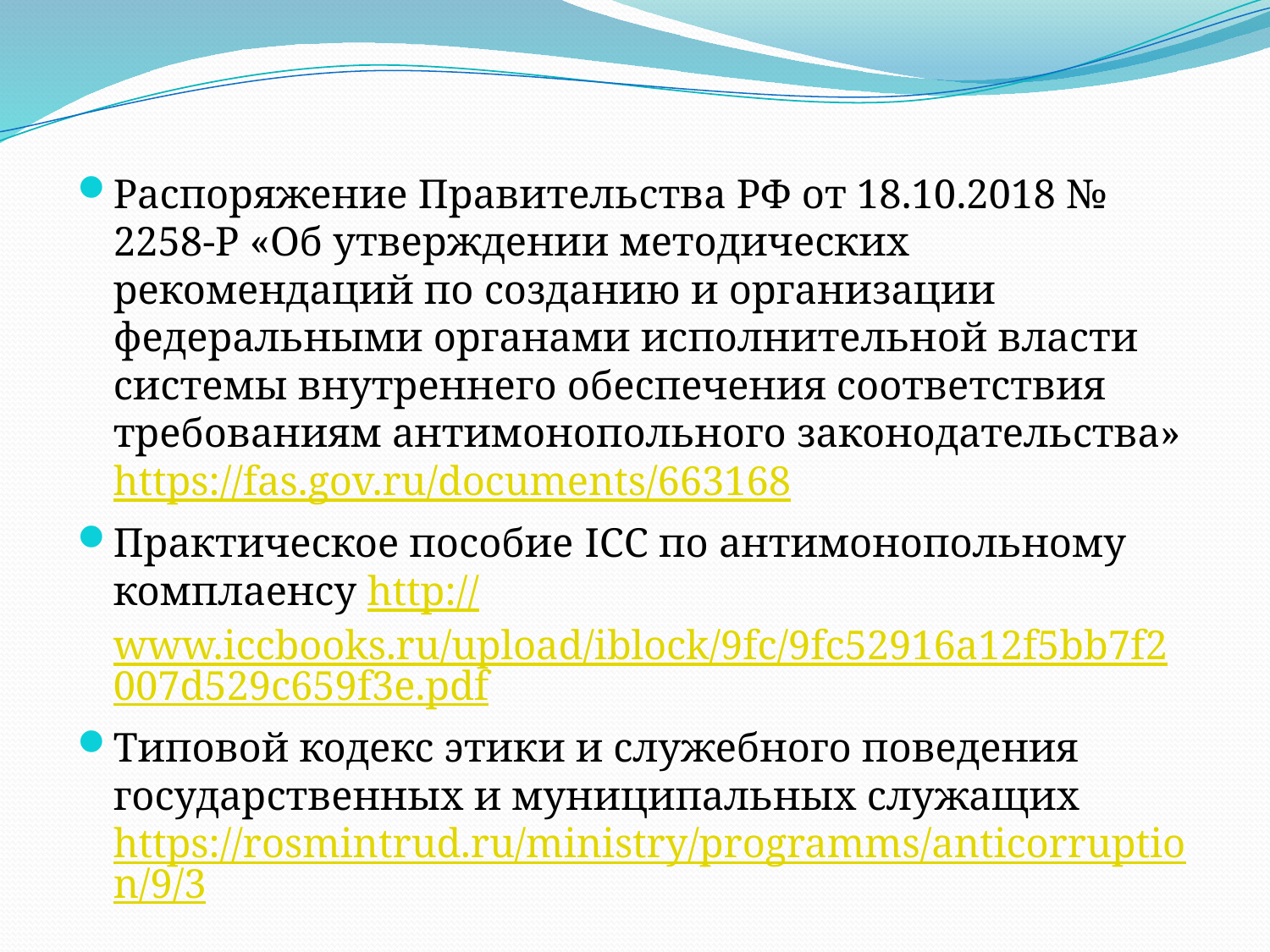

Распоряжение Правительства РФ от 18.10.2018 № 2258-Р «Об утверждении методических рекомендаций по созданию и организации федеральными органами исполнительной власти системы внутреннего обеспечения соответствия требованиям антимонопольного законодательства» https://fas.gov.ru/documents/663168
Практическое пособие ICC по антимонопольному комплаенсу http://www.iccbooks.ru/upload/iblock/9fc/9fc52916a12f5bb7f2007d529c659f3e.pdf
Типовой кодекс этики и служебного поведения государственных и муниципальных служащих https://rosmintrud.ru/ministry/programms/anticorruption/9/3